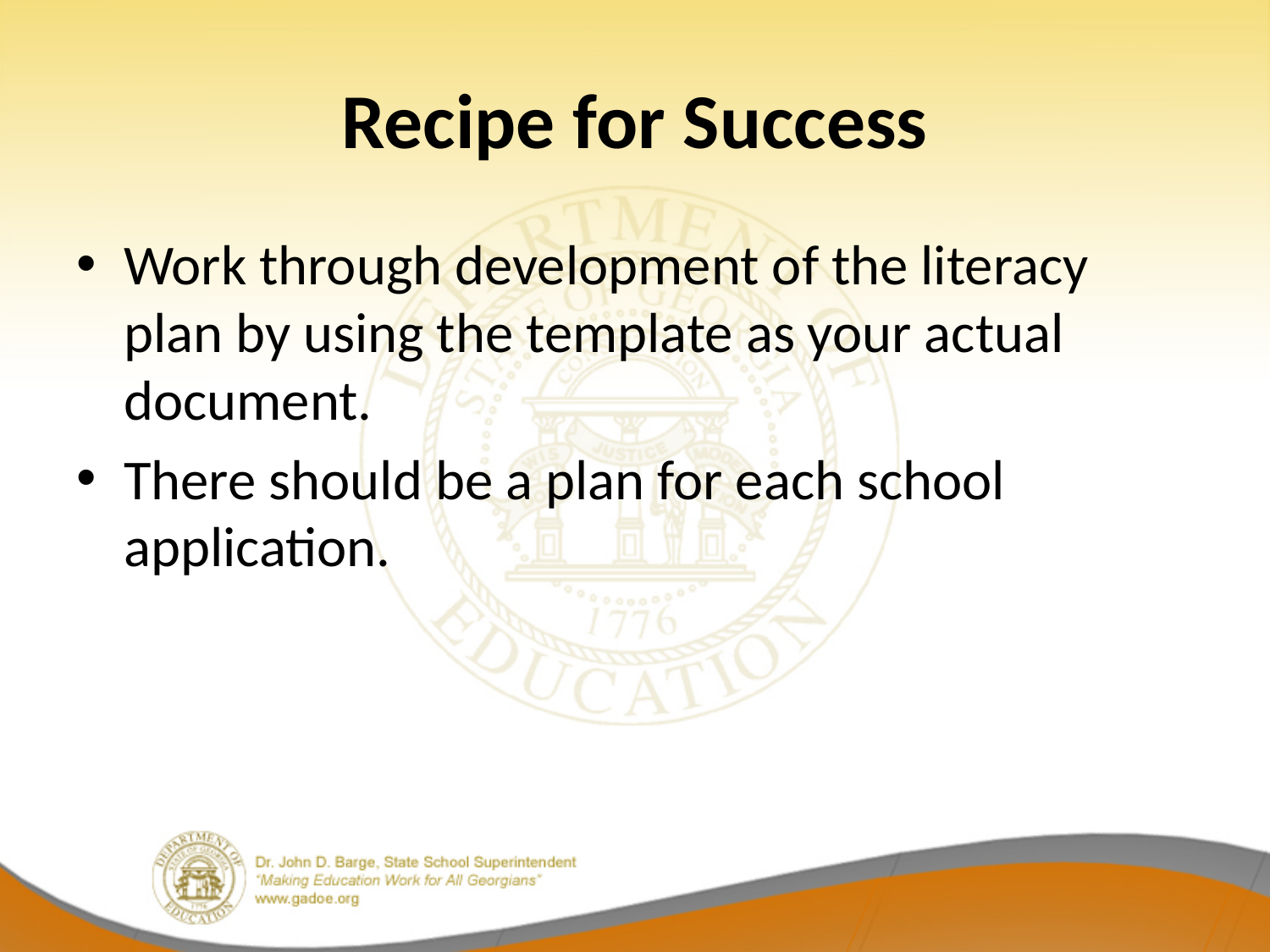

# Recipe for Success
Work through development of the literacy plan by using the template as your actual document.
There should be a plan for each school application.